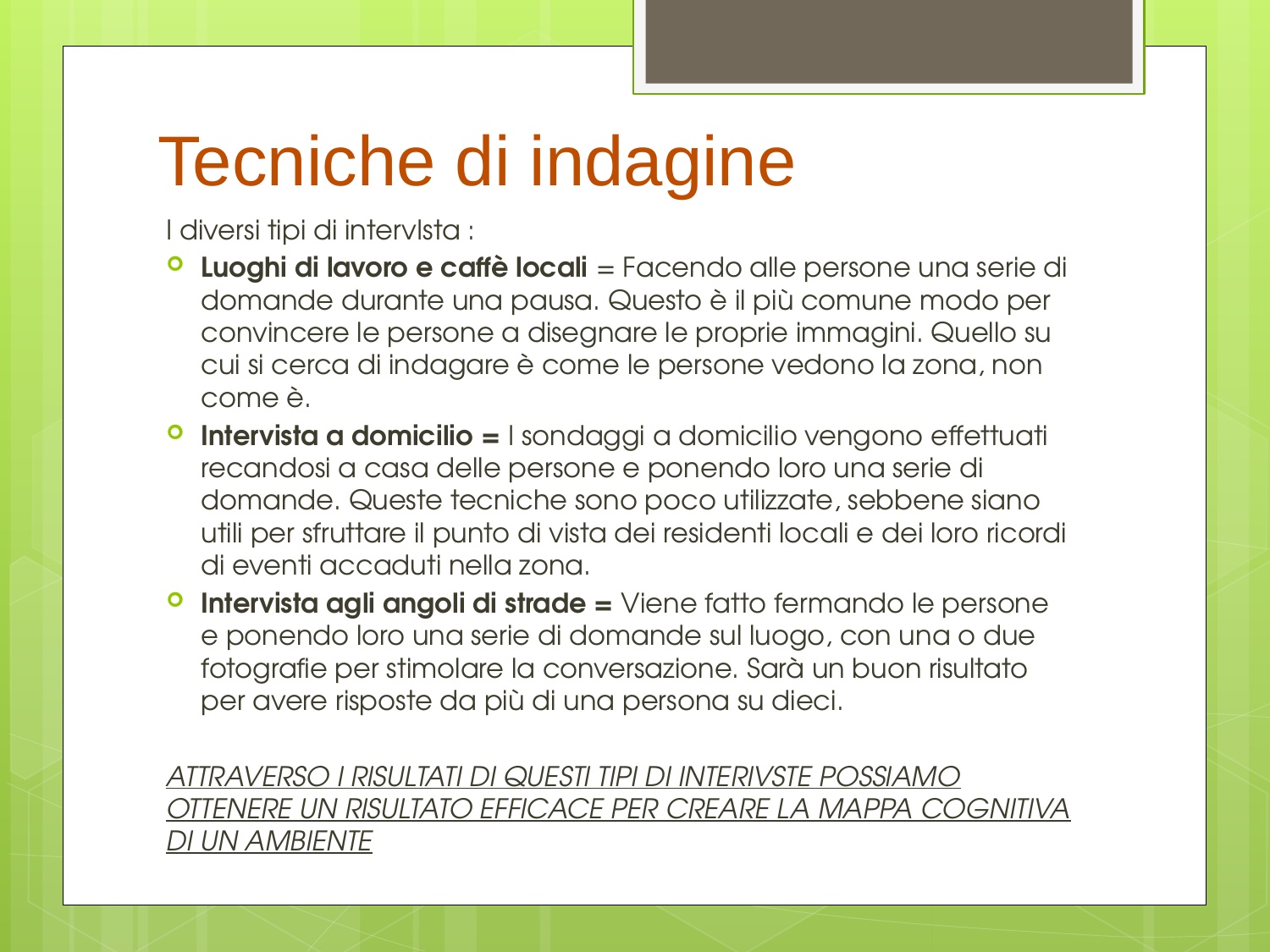

# Tecniche di indagine
I diversi tipi di intervIsta :
Luoghi di lavoro e caffè locali = Facendo alle persone una serie di domande durante una pausa. Questo è il più comune modo per convincere le persone a disegnare le proprie immagini. Quello su cui si cerca di indagare è come le persone vedono la zona, non come è.
Intervista a domicilio = I sondaggi a domicilio vengono effettuati recandosi a casa delle persone e ponendo loro una serie di domande. Queste tecniche sono poco utilizzate, sebbene siano utili per sfruttare il punto di vista dei residenti locali e dei loro ricordi di eventi accaduti nella zona.
Intervista agli angoli di strade = Viene fatto fermando le persone e ponendo loro una serie di domande sul luogo, con una o due fotografie per stimolare la conversazione. Sarà un buon risultato per avere risposte da più di una persona su dieci.

ATTRAVERSO I RISULTATI DI QUESTI TIPI DI INTERIVSTE POSSIAMO OTTENERE UN RISULTATO EFFICACE PER CREARE LA MAPPA COGNITIVA DI UN AMBIENTE